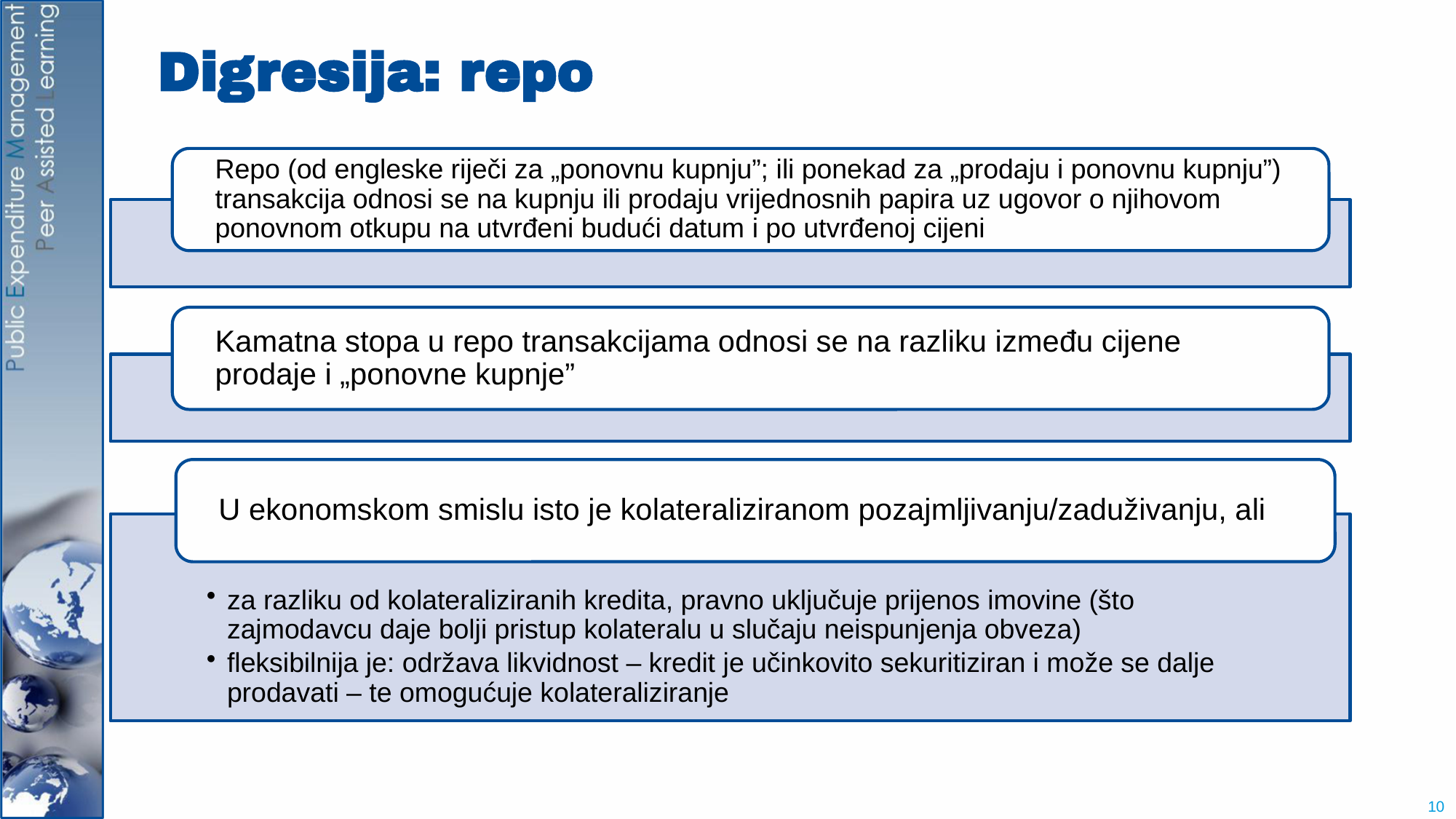

# Digresija: repo
Repo (od engleske riječi za „ponovnu kupnju”; ili ponekad za „prodaju i ponovnu kupnju”) transakcija odnosi se na kupnju ili prodaju vrijednosnih papira uz ugovor o njihovom ponovnom otkupu na utvrđeni budući datum i po utvrđenoj cijeni
Kamatna stopa u repo transakcijama odnosi se na razliku između cijene prodaje i „ponovne kupnje”
za razliku od kolateraliziranih kredita, pravno uključuje prijenos imovine (što zajmodavcu daje bolji pristup kolateralu u slučaju neispunjenja obveza)
fleksibilnija je: održava likvidnost – kredit je učinkovito sekuritiziran i može se dalje prodavati – te omogućuje kolateraliziranje
U ekonomskom smislu isto je kolateraliziranom pozajmljivanju/zaduživanju, ali